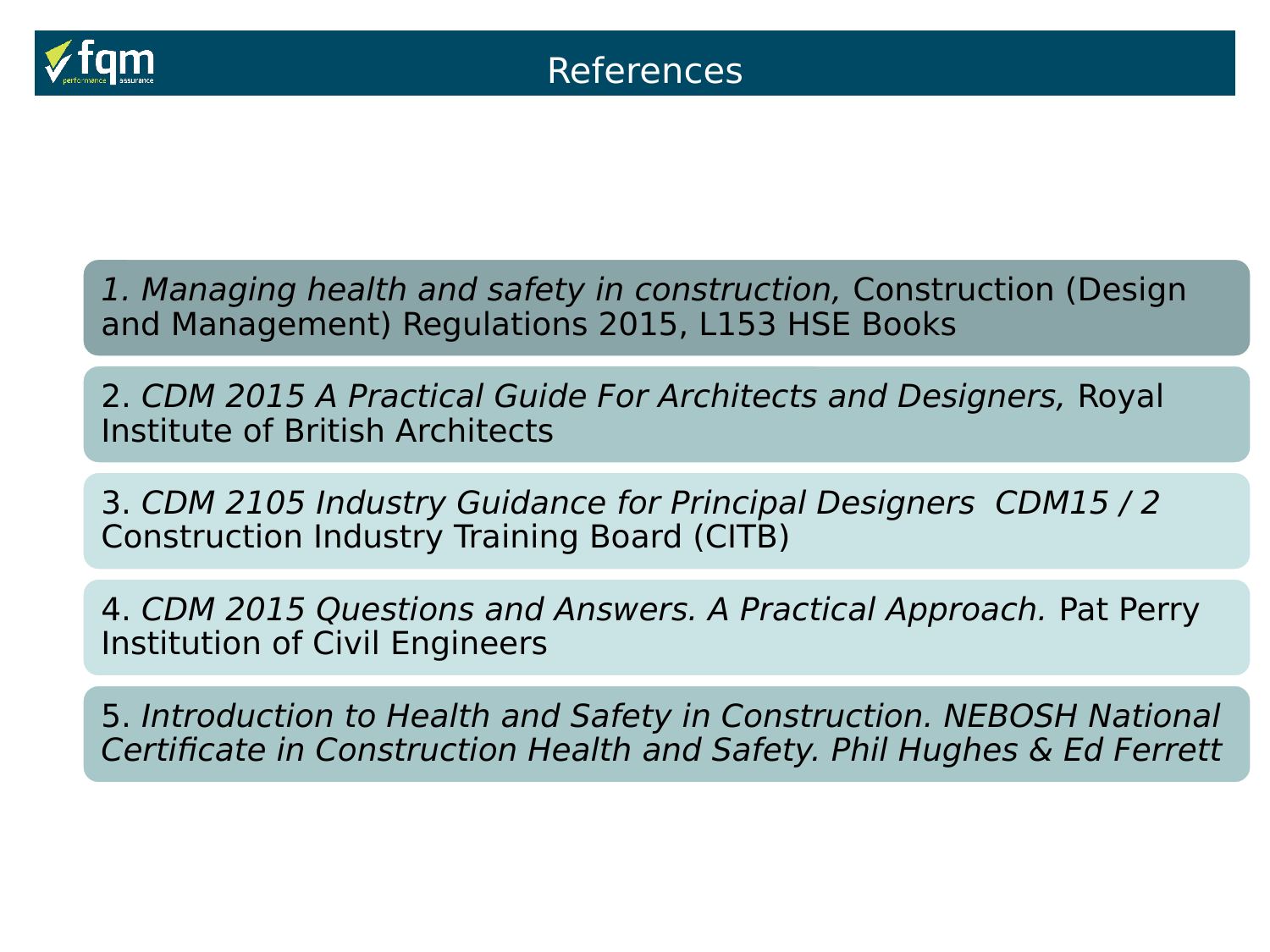

References
1. Managing health and safety in construction, Construction (Design and Management) Regulations 2015, L153 HSE Books
2. CDM 2015 A Practical Guide For Architects and Designers, Royal Institute of British Architects
3. CDM 2105 Industry Guidance for Principal Designers  CDM15 / 2 Construction Industry Training Board (CITB)
4. CDM 2015 Questions and Answers. A Practical Approach. Pat Perry Institution of Civil Engineers
5. Introduction to Health and Safety in Construction. NEBOSH National Certificate in Construction Health and Safety. Phil Hughes & Ed Ferrett